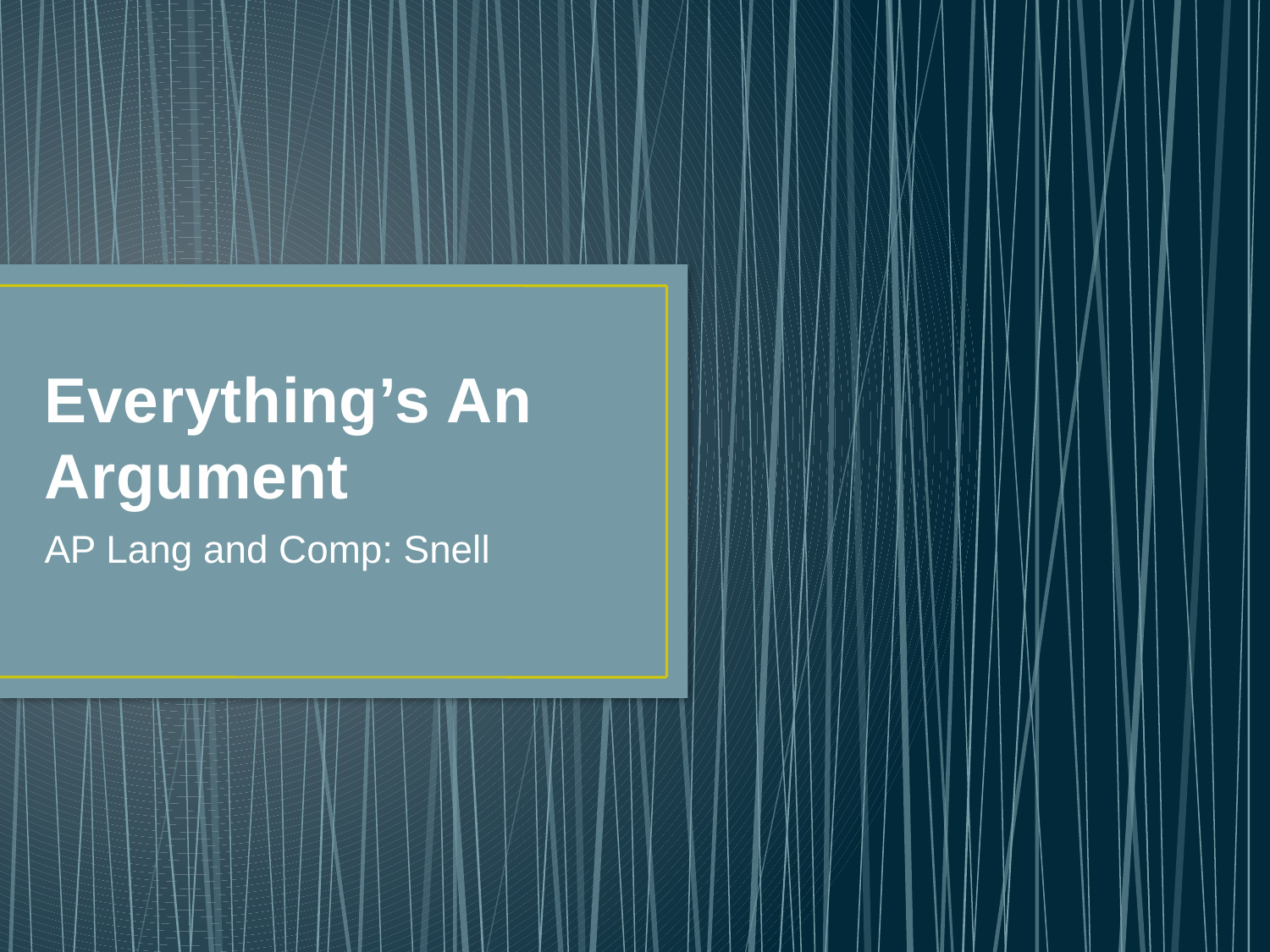

# Everything’s An Argument
AP Lang and Comp: Snell